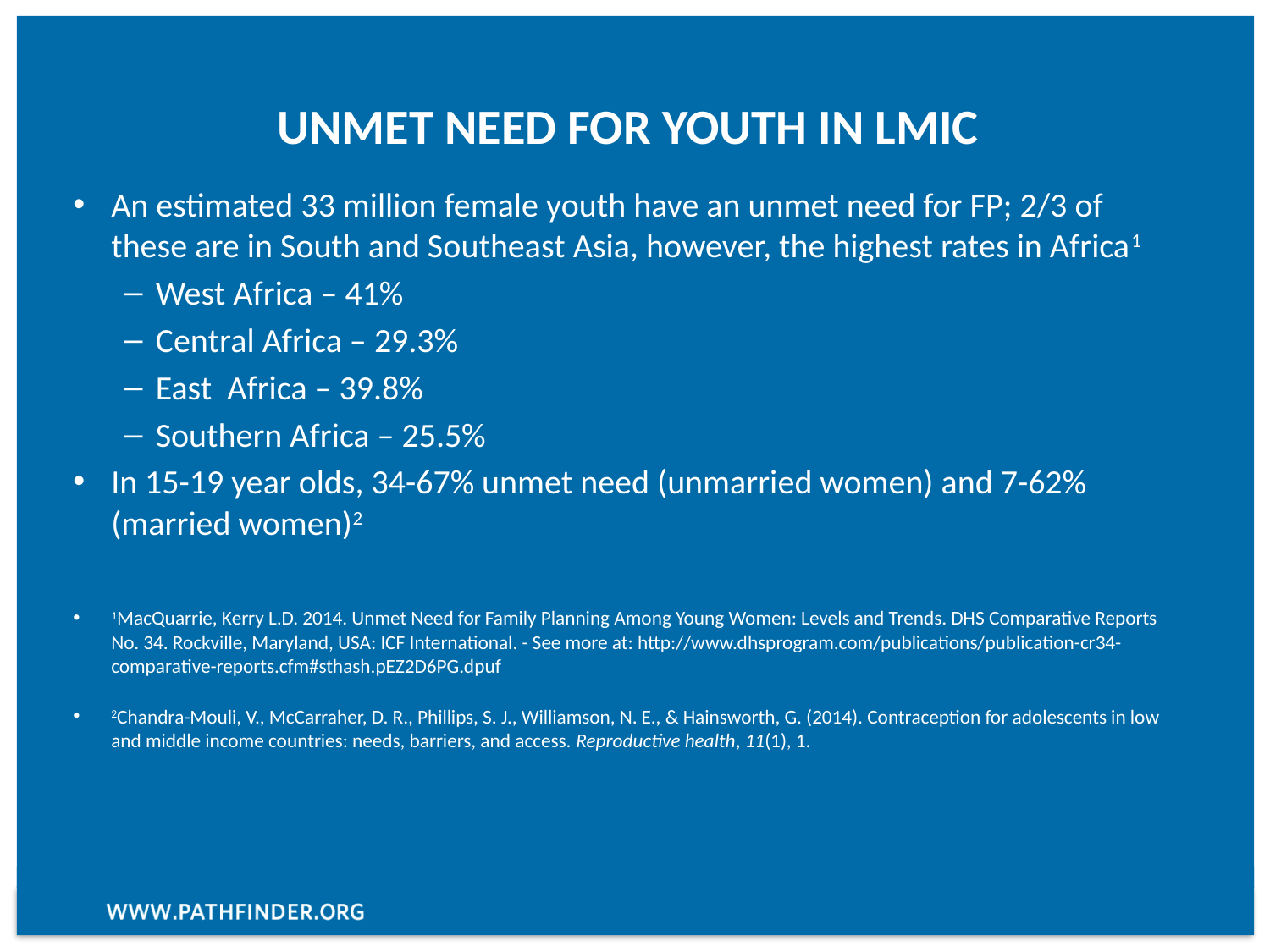

# Unmet need for youth in LMIC
An estimated 33 million female youth have an unmet need for FP; 2/3 of these are in South and Southeast Asia, however, the highest rates in Africa1
West Africa – 41%
Central Africa – 29.3%
East  Africa – 39.8%
Southern Africa – 25.5%
In 15-19 year olds, 34-67% unmet need (unmarried women) and 7-62% (married women)2

1MacQuarrie, Kerry L.D. 2014. Unmet Need for Family Planning Among Young Women: Levels and Trends. DHS Comparative Reports No. 34. Rockville, Maryland, USA: ICF International. - See more at: http://www.dhsprogram.com/publications/publication-cr34-comparative-reports.cfm#sthash.pEZ2D6PG.dpuf

2Chandra-Mouli, V., McCarraher, D. R., Phillips, S. J., Williamson, N. E., & Hainsworth, G. (2014). Contraception for adolescents in low and middle income countries: needs, barriers, and access. Reproductive health, 11(1), 1.